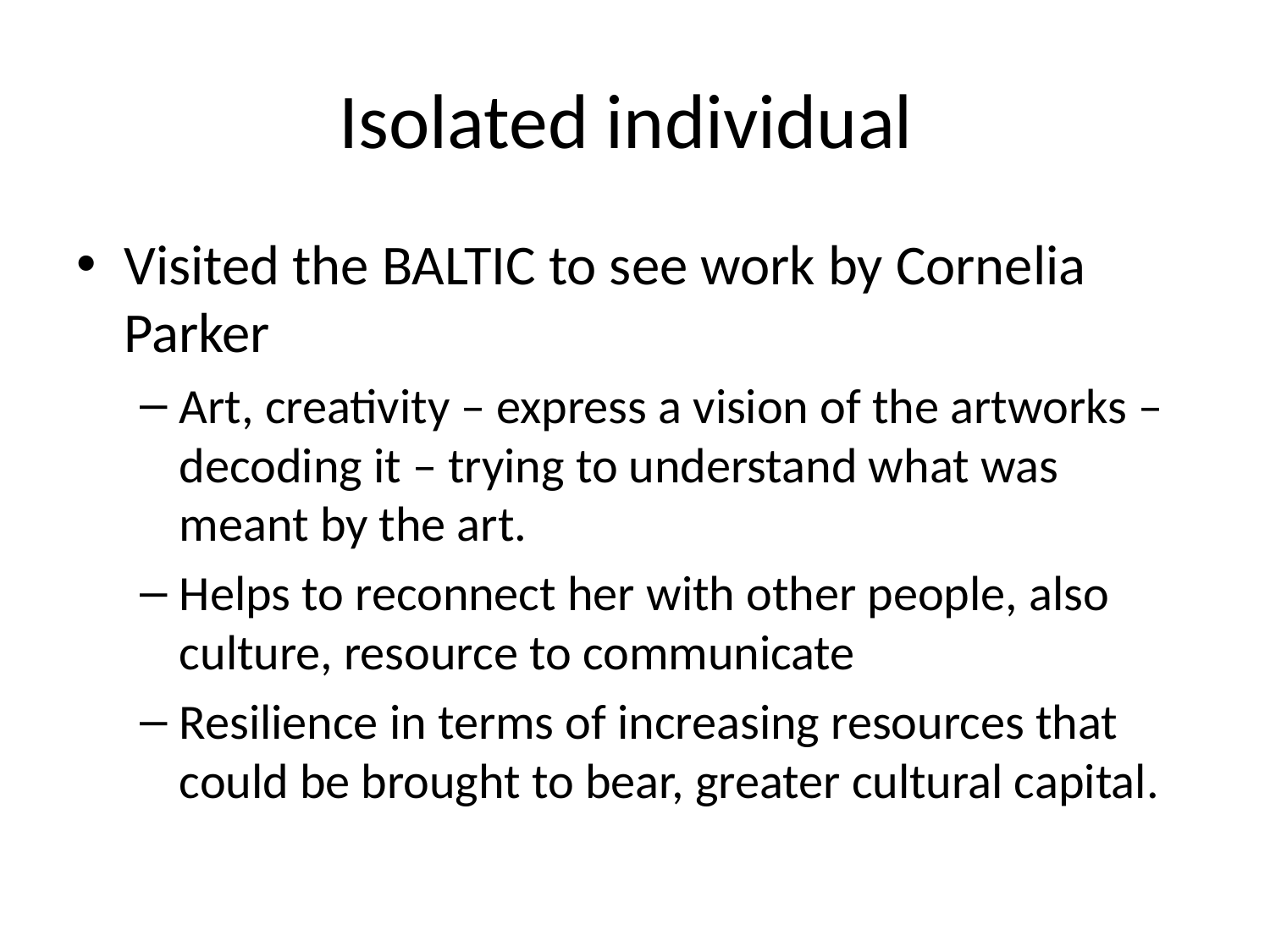

# Isolated individual
Visited the BALTIC to see work by Cornelia Parker
Art, creativity – express a vision of the artworks – decoding it – trying to understand what was meant by the art.
Helps to reconnect her with other people, also culture, resource to communicate
Resilience in terms of increasing resources that could be brought to bear, greater cultural capital.